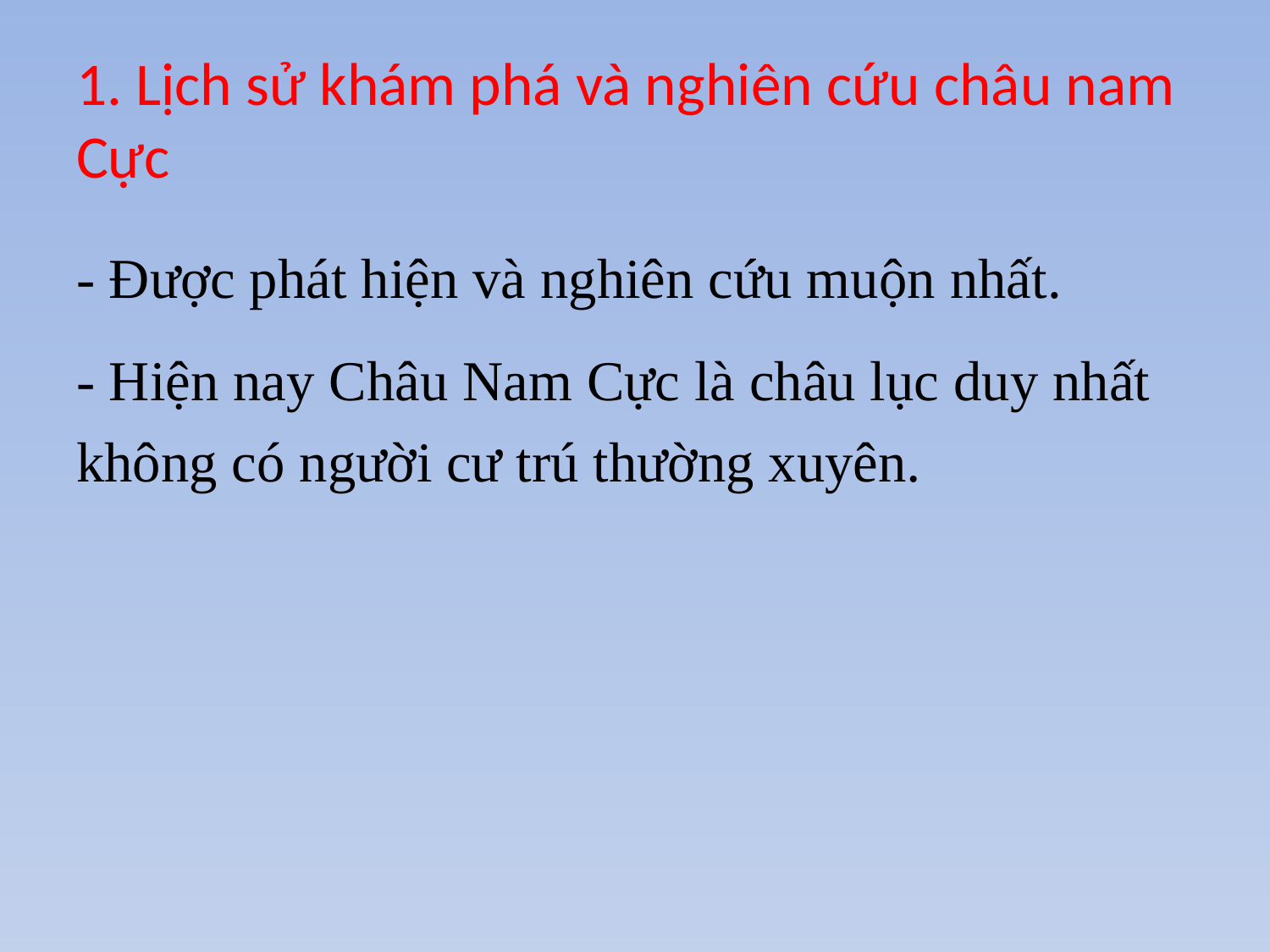

# 1. Lịch sử khám phá và nghiên cứu châu nam Cực
- Được phát hiện và nghiên cứu muộn nhất.
- Hiện nay Châu Nam Cực là châu lục duy nhất không có người cư trú thường xuyên.